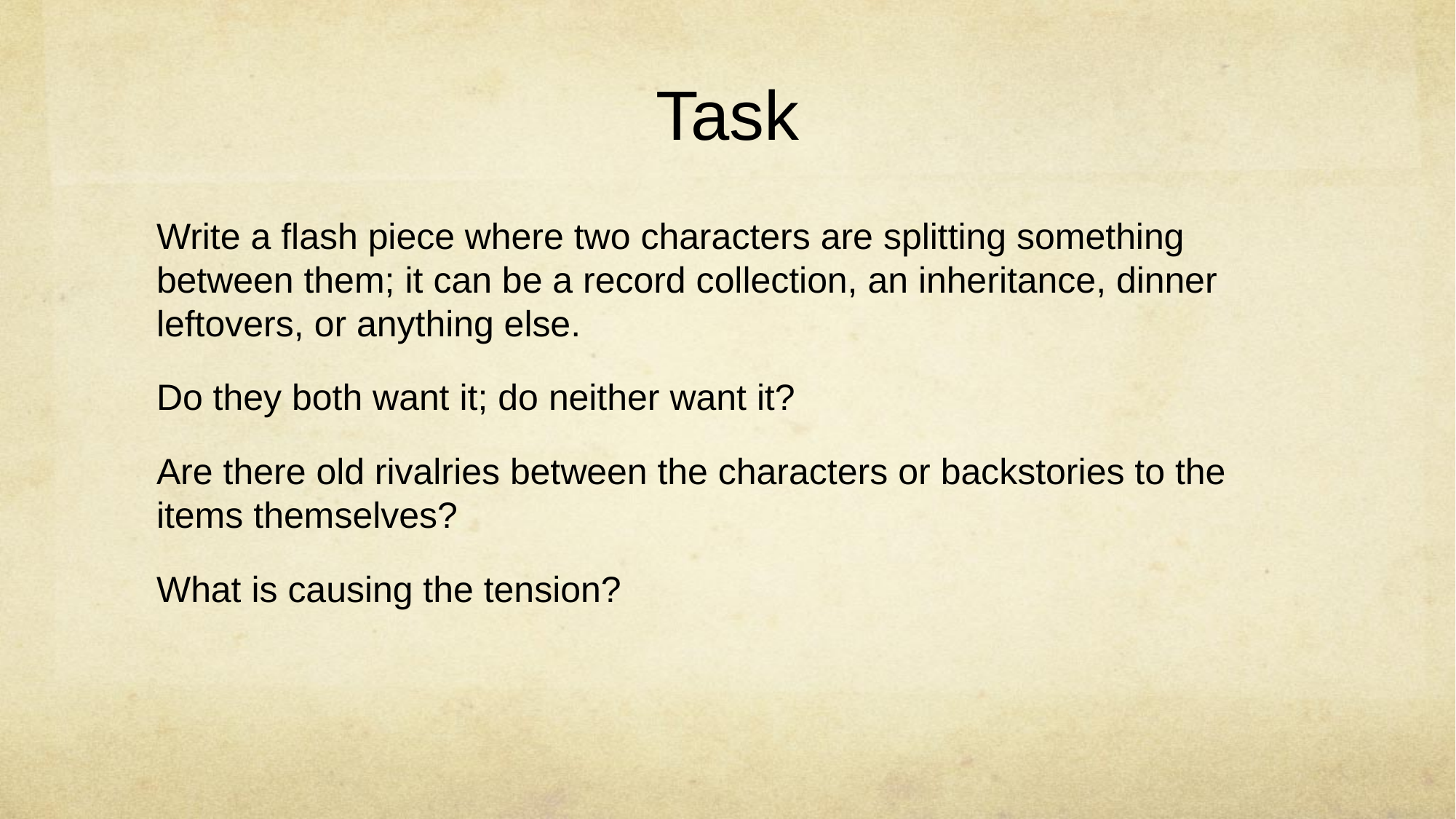

# Task
Write a flash piece where two characters are splitting something between them; it can be a record collection, an inheritance, dinner leftovers, or anything else.
Do they both want it; do neither want it?
Are there old rivalries between the characters or backstories to the items themselves?
What is causing the tension?